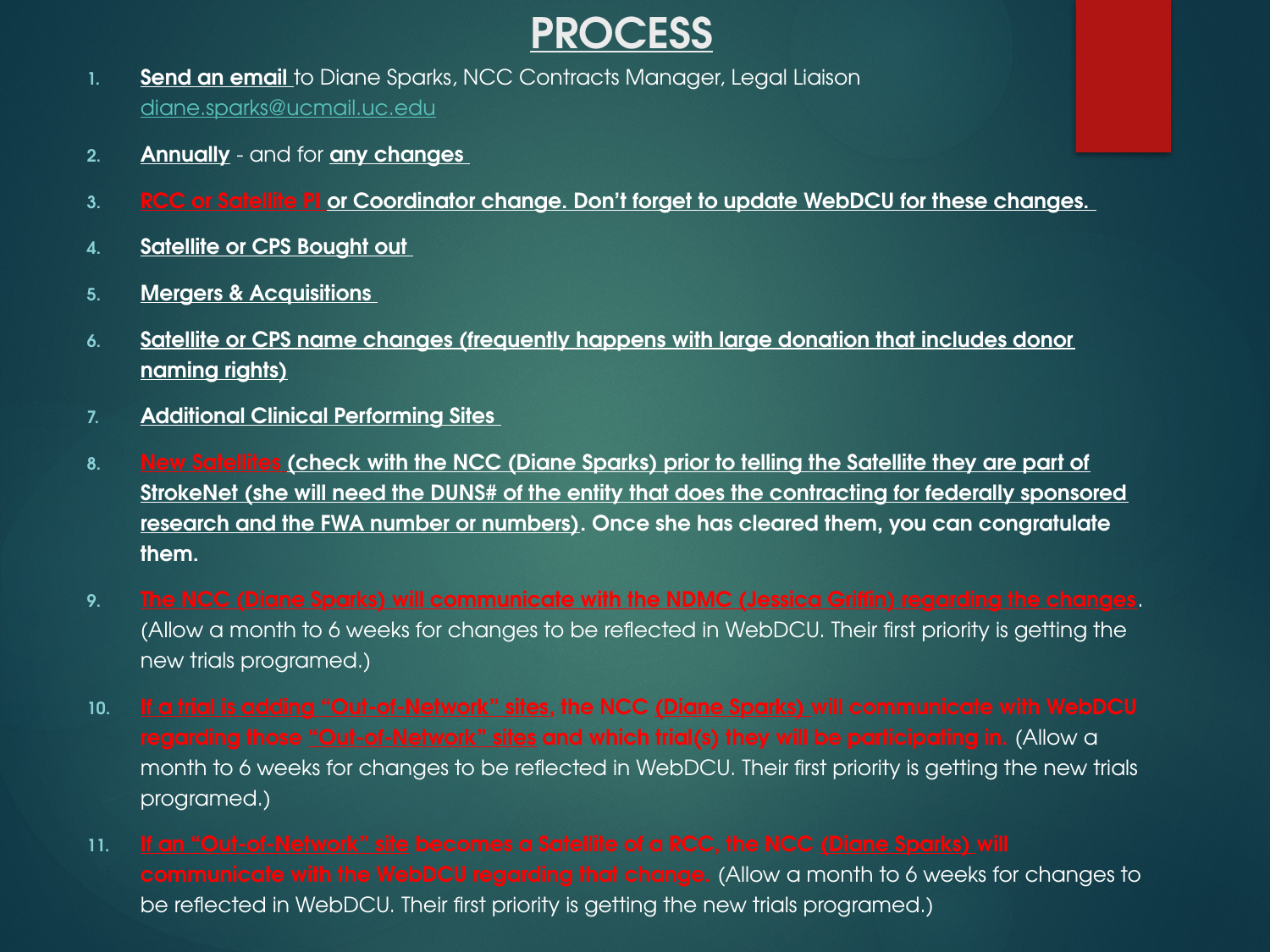

# PROCESS
Send an email to Diane Sparks, NCC Contracts Manager, Legal Liaison diane.sparks@ucmail.uc.edu
Annually - and for any changes
RCC or Satellite PI or Coordinator change. Don’t forget to update WebDCU for these changes.
Satellite or CPS Bought out
Mergers & Acquisitions
Satellite or CPS name changes (frequently happens with large donation that includes donor naming rights)
Additional Clinical Performing Sites
New Satellites (check with the NCC (Diane Sparks) prior to telling the Satellite they are part of StrokeNet (she will need the DUNS# of the entity that does the contracting for federally sponsored research and the FWA number or numbers). Once she has cleared them, you can congratulate them.
The NCC (Diane Sparks) will communicate with the NDMC (Jessica Griffin) regarding the changes. (Allow a month to 6 weeks for changes to be reflected in WebDCU. Their first priority is getting the new trials programed.)
If a trial is adding “Out-of-Network” sites, the NCC (Diane Sparks) will communicate with WebDCU regarding those “Out-of-Network” sites and which trial(s) they will be participating in. (Allow a month to 6 weeks for changes to be reflected in WebDCU. Their first priority is getting the new trials programed.)
If an “Out-of-Network” site becomes a Satellite of a RCC, the NCC (Diane Sparks) will communicate with the WebDCU regarding that change. (Allow a month to 6 weeks for changes to be reflected in WebDCU. Their first priority is getting the new trials programed.)